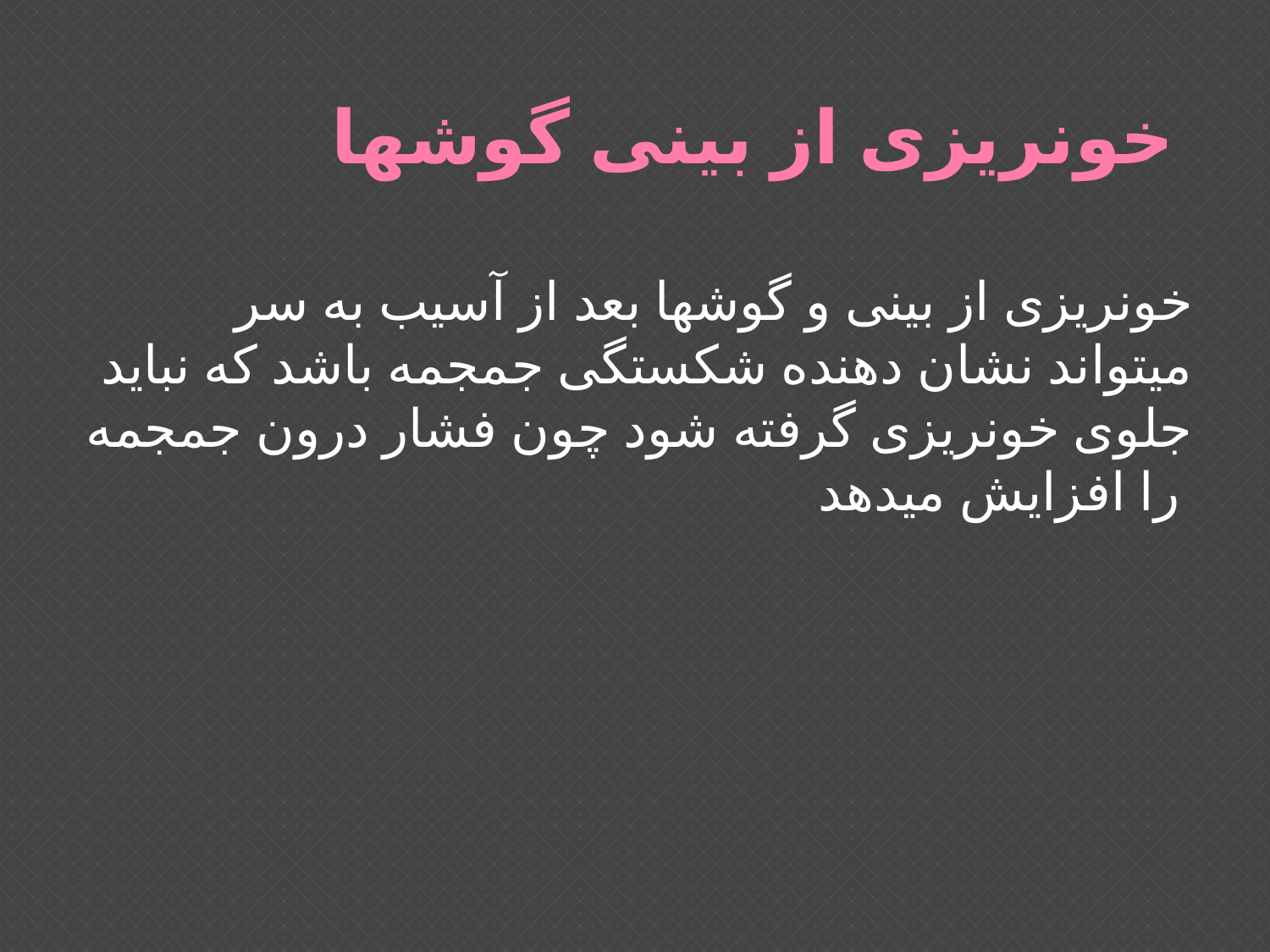

# خونریزی از بینی گوشها
خونریزی از بینی و گوشها بعد از آسیب به سر میتواند نشان دهنده شکستگی جمجمه باشد که نباید جلوی خونریزی گرفته شود چون فشار درون جمجمه را افزایش میدهد